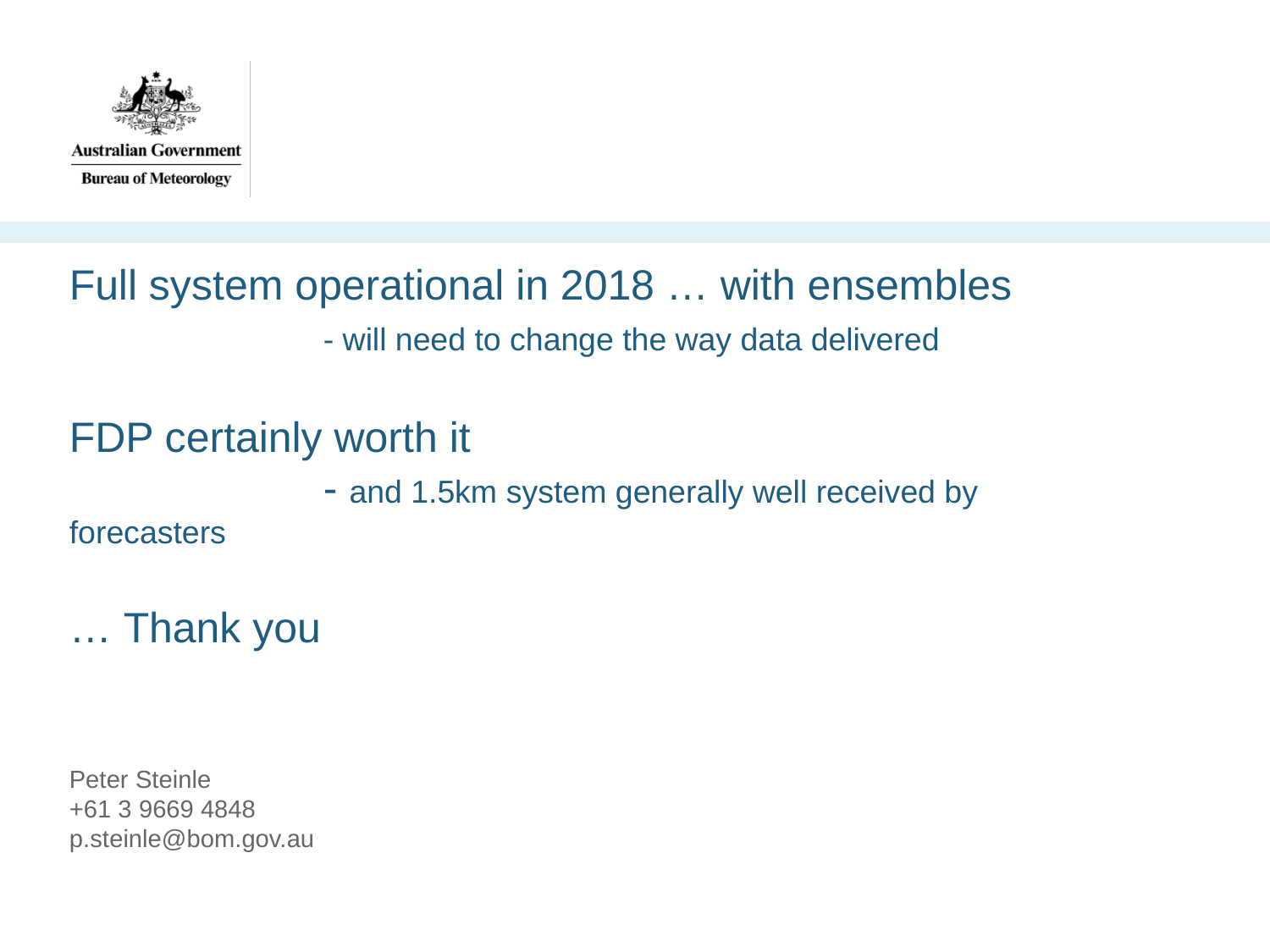

Full system operational in 2018 … with ensembles
		- will need to change the way data delivered

FDP certainly worth it
		- and 1.5km system generally well received by forecasters

… Thank you

Peter Steinle
+61 3 9669 4848
p.steinle@bom.gov.au